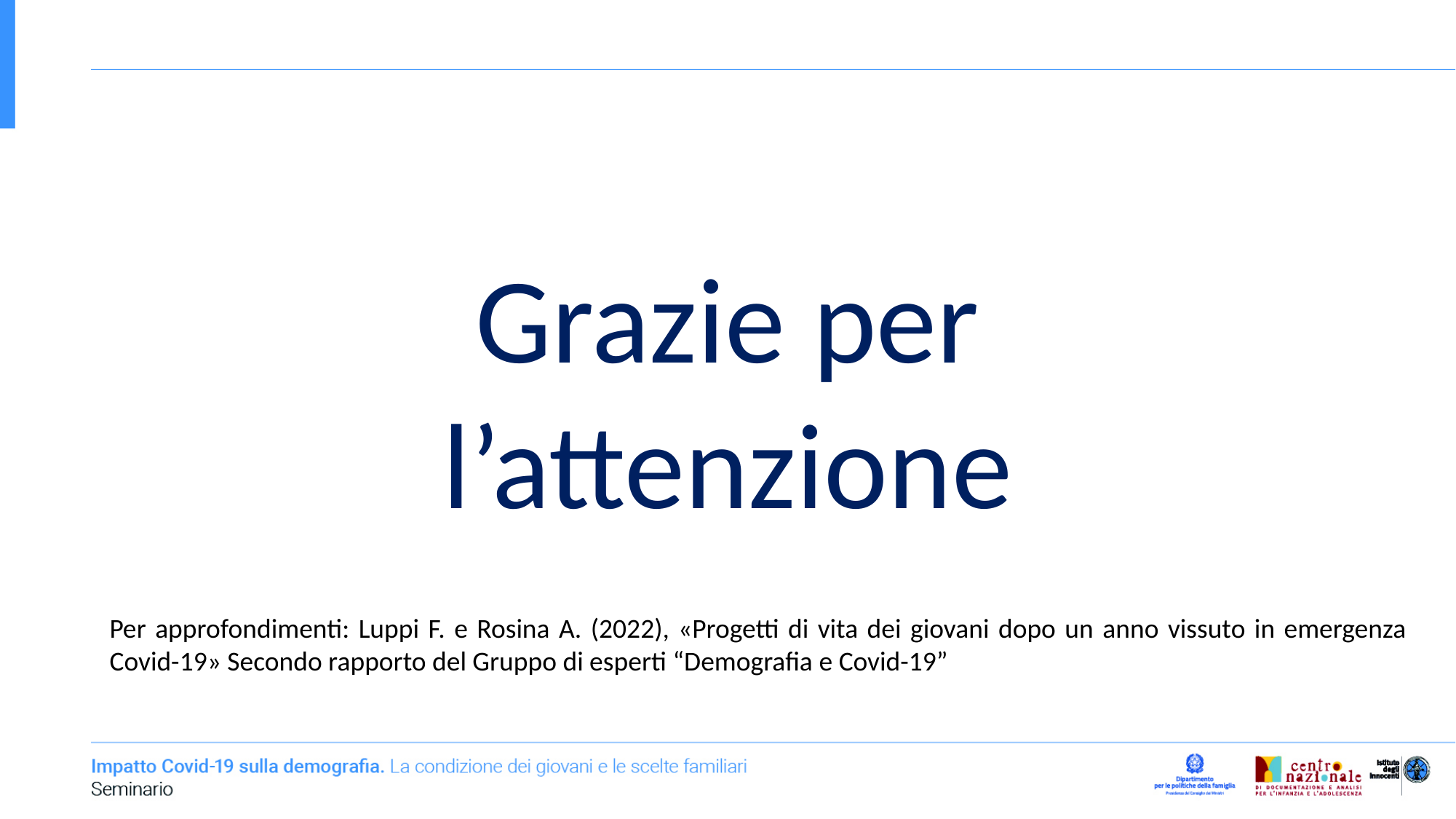

Grazie per l’attenzione
Per approfondimenti: Luppi F. e Rosina A. (2022), «Progetti di vita dei giovani dopo un anno vissuto in emergenza Covid-19» Secondo rapporto del Gruppo di esperti “Demografia e Covid-19”